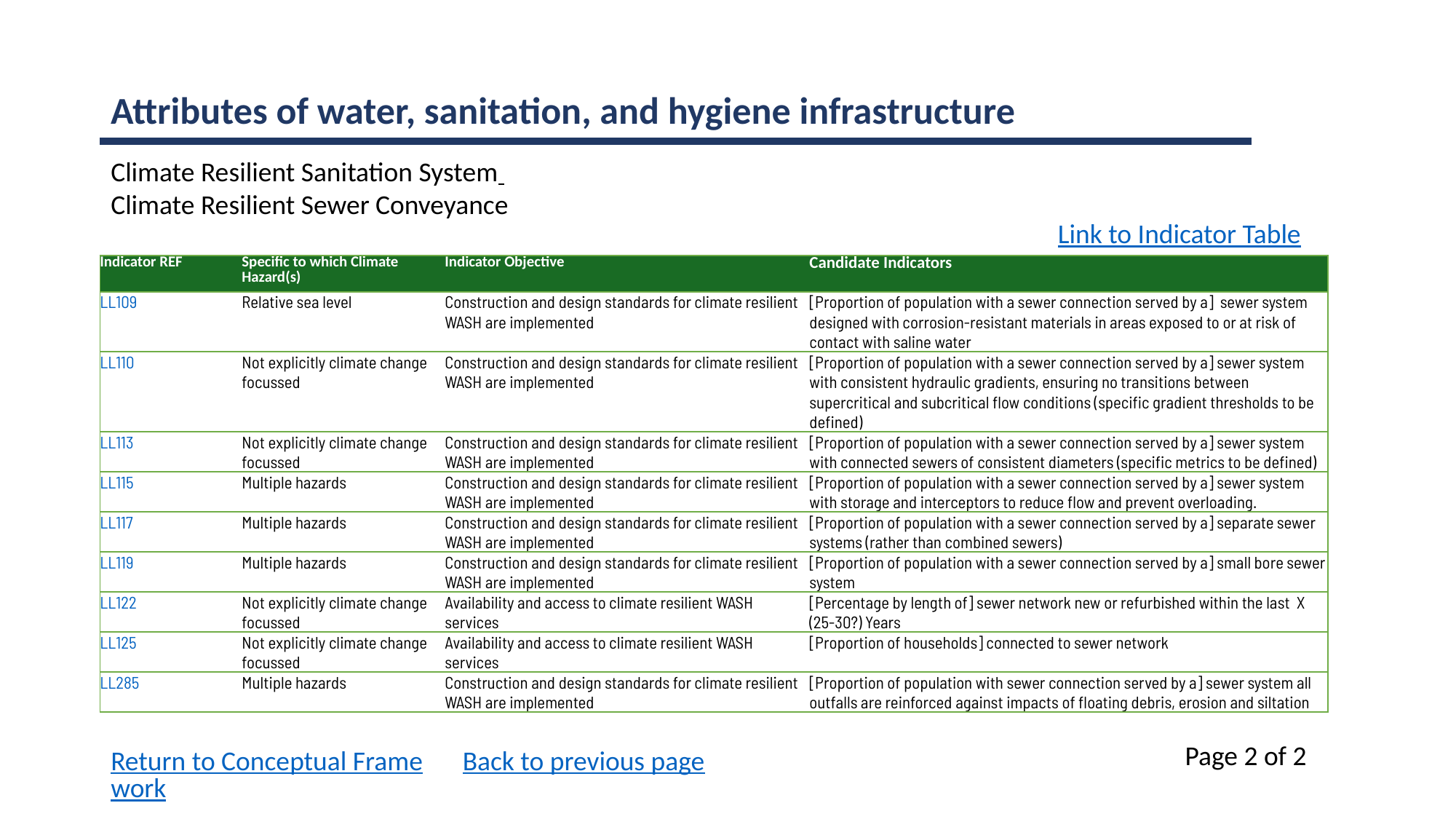

Attributes of water, sanitation, and hygiene infrastructure
Climate Resilient Sanitation System
Climate Resilient Sewer Conveyance
Link to Indicator Table
| Indicator REF | Specific to which Climate Hazard(s) | Indicator Objective | Candidate Indicators |
| --- | --- | --- | --- |
| LL109 | Relative sea level | Construction and design standards for climate resilient WASH are implemented | [Proportion of population with a sewer connection served by a] sewer system designed with corrosion-resistant materials in areas exposed to or at risk of contact with saline water |
| LL110 | Not explicitly climate change focussed | Construction and design standards for climate resilient WASH are implemented | [Proportion of population with a sewer connection served by a] sewer system with consistent hydraulic gradients, ensuring no transitions between supercritical and subcritical flow conditions (specific gradient thresholds to be defined) |
| LL113 | Not explicitly climate change focussed | Construction and design standards for climate resilient WASH are implemented | [Proportion of population with a sewer connection served by a] sewer system with connected sewers of consistent diameters (specific metrics to be defined) |
| LL115 | Multiple hazards | Construction and design standards for climate resilient WASH are implemented | [Proportion of population with a sewer connection served by a] sewer system with storage and interceptors to reduce flow and prevent overloading. |
| LL117 | Multiple hazards | Construction and design standards for climate resilient WASH are implemented | [Proportion of population with a sewer connection served by a] separate sewer systems (rather than combined sewers) |
| LL119 | Multiple hazards | Construction and design standards for climate resilient WASH are implemented | [Proportion of population with a sewer connection served by a] small bore sewer system |
| LL122 | Not explicitly climate change focussed | Availability and access to climate resilient WASH services | [Percentage by length of] sewer network new or refurbished within the last X (25-30?) Years |
| LL125 | Not explicitly climate change focussed | Availability and access to climate resilient WASH services | [Proportion of households] connected to sewer network |
| LL285 | Multiple hazards | Construction and design standards for climate resilient WASH are implemented | [Proportion of population with sewer connection served by a] sewer system all outfalls are reinforced against impacts of floating debris, erosion and siltation |
Page 2 of 2
Return to Conceptual Framework
Back to previous page